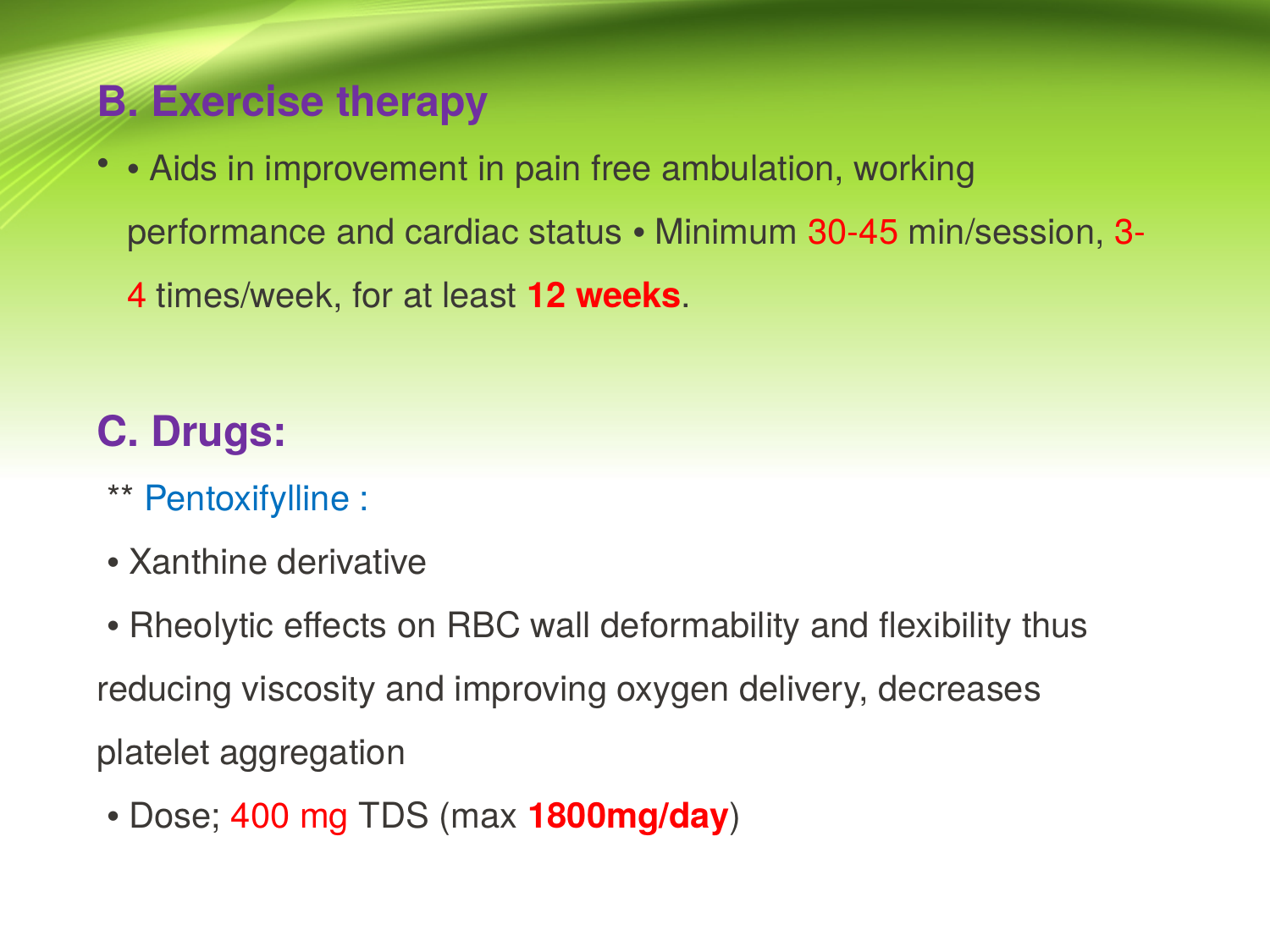

B. Exercise therapy
• Aids in improvement in pain free ambulation, working performance and cardiac status • Minimum 30-45 min/session, 3-4 times/week, for at least 12 weeks.

C. Drugs:
 ** Pentoxifylline :
 • Xanthine derivative
 • Rheolytic effects on RBC wall deformability and flexibility thus reducing viscosity and improving oxygen delivery, decreases platelet aggregation
 • Dose; 400 mg TDS (max 1800mg/day)